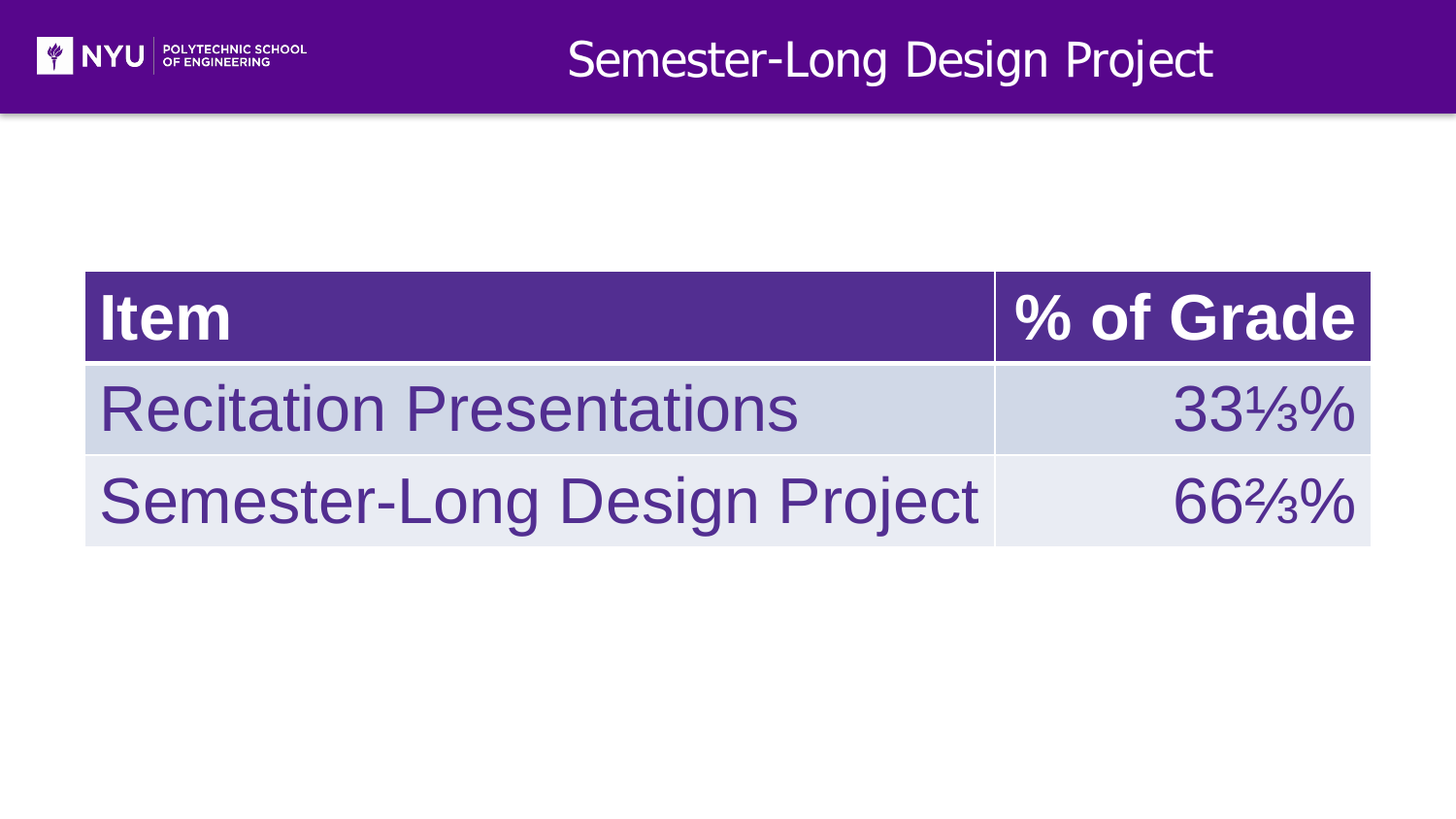

Semester-Long Design Project
| Item | % of Grade |
| --- | --- |
| Recitation Presentations | 33⅓% |
| Semester-Long Design Project | 66⅔% |